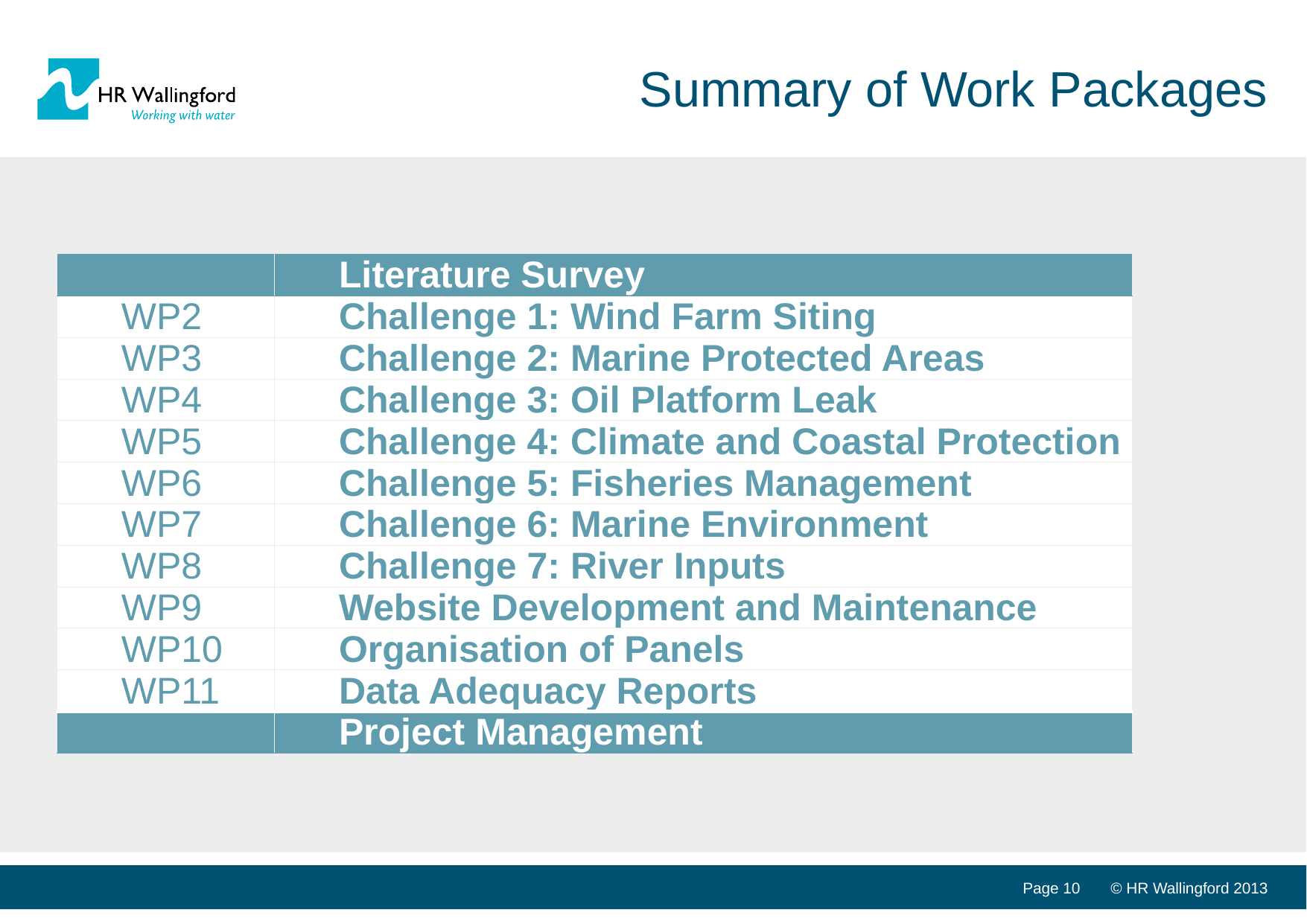

# Summary of Work Packages
| WP1 | Literature Survey |
| --- | --- |
| WP2 | Challenge 1: Wind Farm Siting |
| WP3 | Challenge 2: Marine Protected Areas |
| WP4 | Challenge 3: Oil Platform Leak |
| WP5 | Challenge 4: Climate and Coastal Protection |
| WP6 | Challenge 5: Fisheries Management |
| WP7 | Challenge 6: Marine Environment |
| WP8 | Challenge 7: River Inputs |
| WP9 | Website Development and Maintenance |
| WP10 | Organisation of Panels |
| WP11 | Data Adequacy Reports |
| WP12 | Project Management |
Page 10